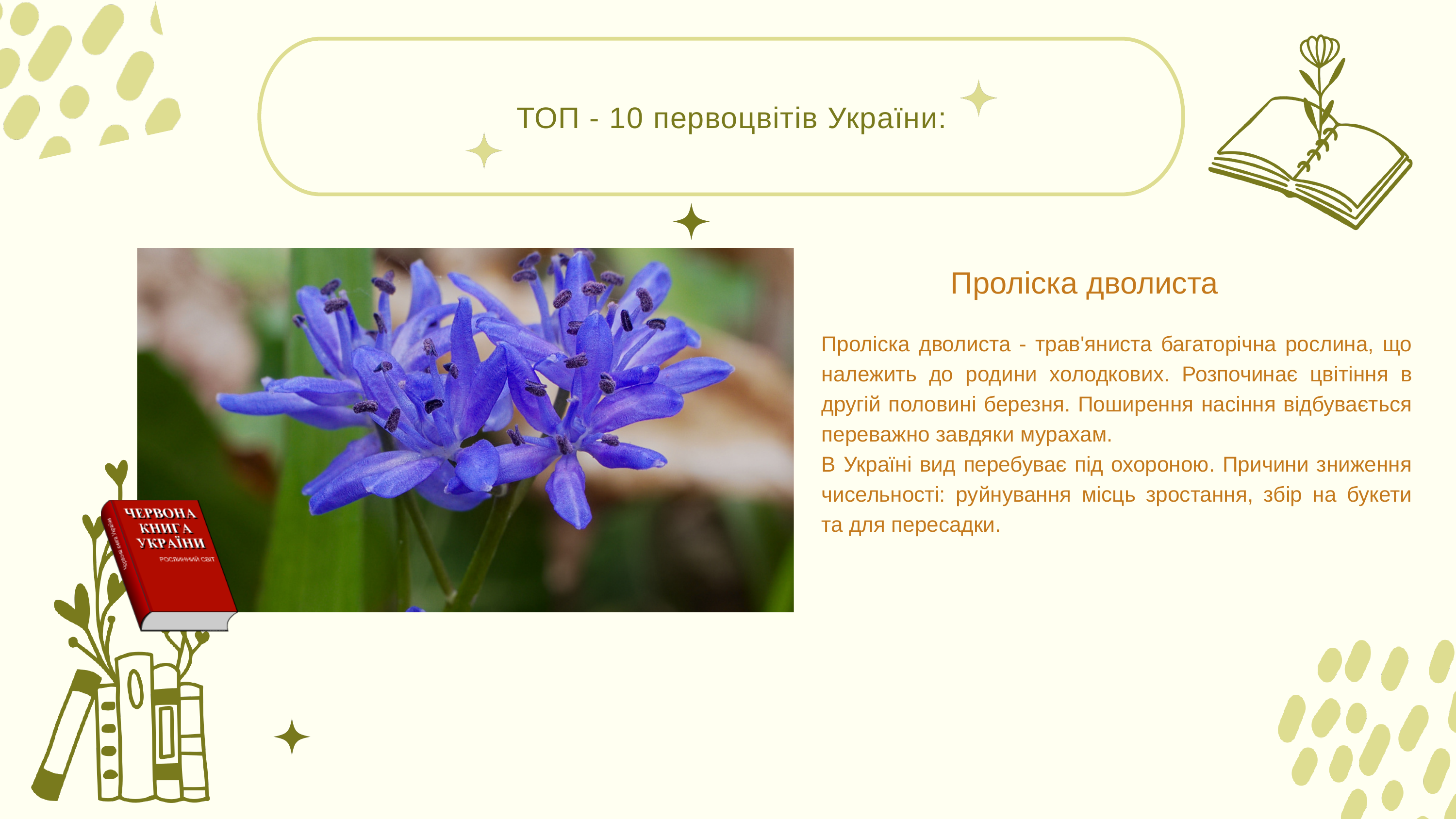

ТОП - 10 первоцвітів України:

Проліска дволиста
Проліска дволиста - трав'яниста багаторічна рослина, що належить до родини холодкових. Розпочинає цвітіння в другій половині березня. Поширення насіння відбувається переважно завдяки мурахам.
В Україні вид перебуває під охороною. Причини зниження чисельності: руйнування місць зростання, збір на букети та для пересадки.